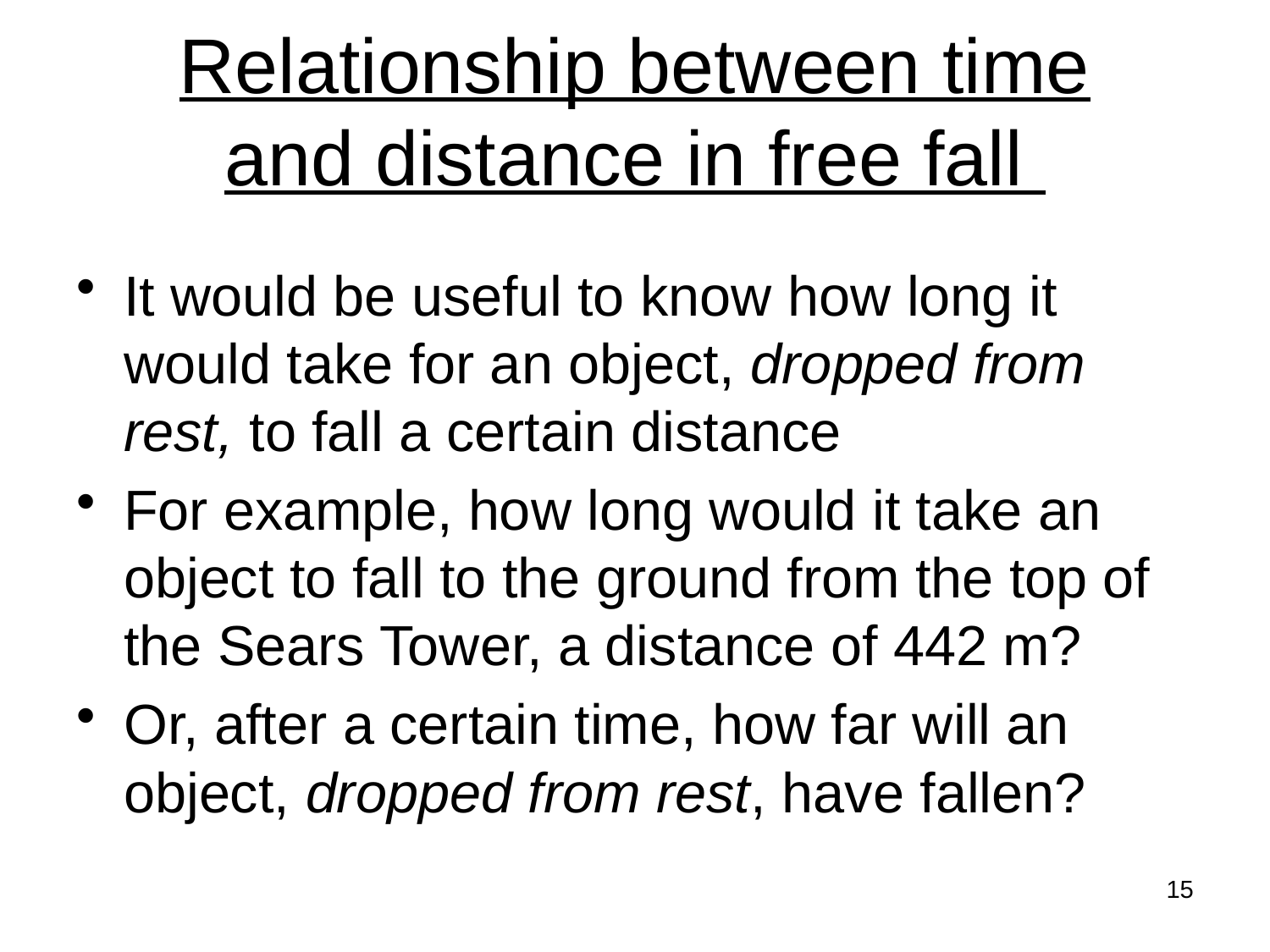

# Relationship between time and distance in free fall
It would be useful to know how long it would take for an object, dropped from rest, to fall a certain distance
For example, how long would it take an object to fall to the ground from the top of the Sears Tower, a distance of 442 m?
Or, after a certain time, how far will an object, dropped from rest, have fallen?

15